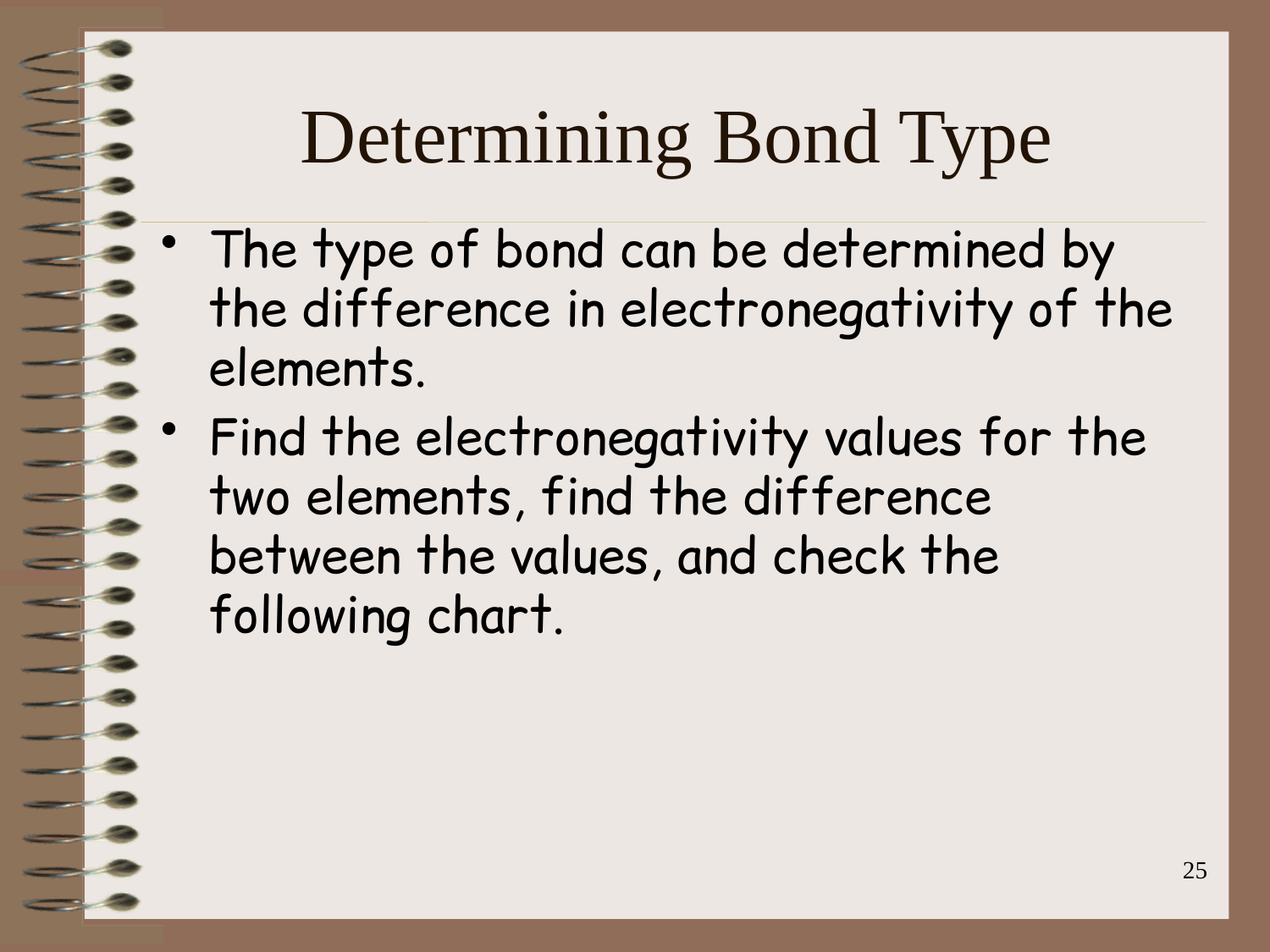

# Determining Bond Type
The type of bond can be determined by the difference in electronegativity of the elements.
Find the electronegativity values for the two elements, find the difference between the values, and check the following chart.
25